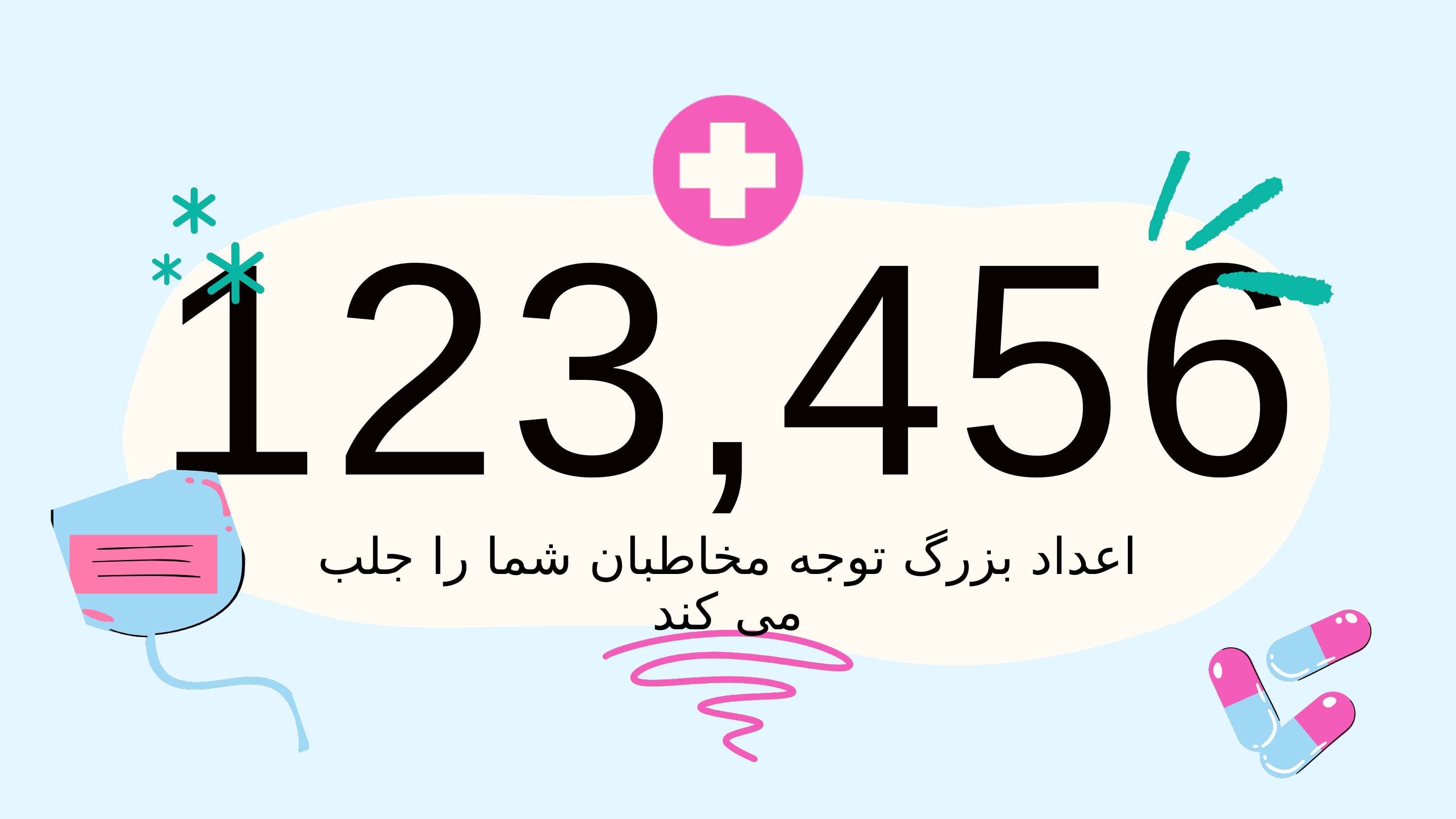

123,456

اعداد بزرگ توجه مخاطبان شما را جلب می کند